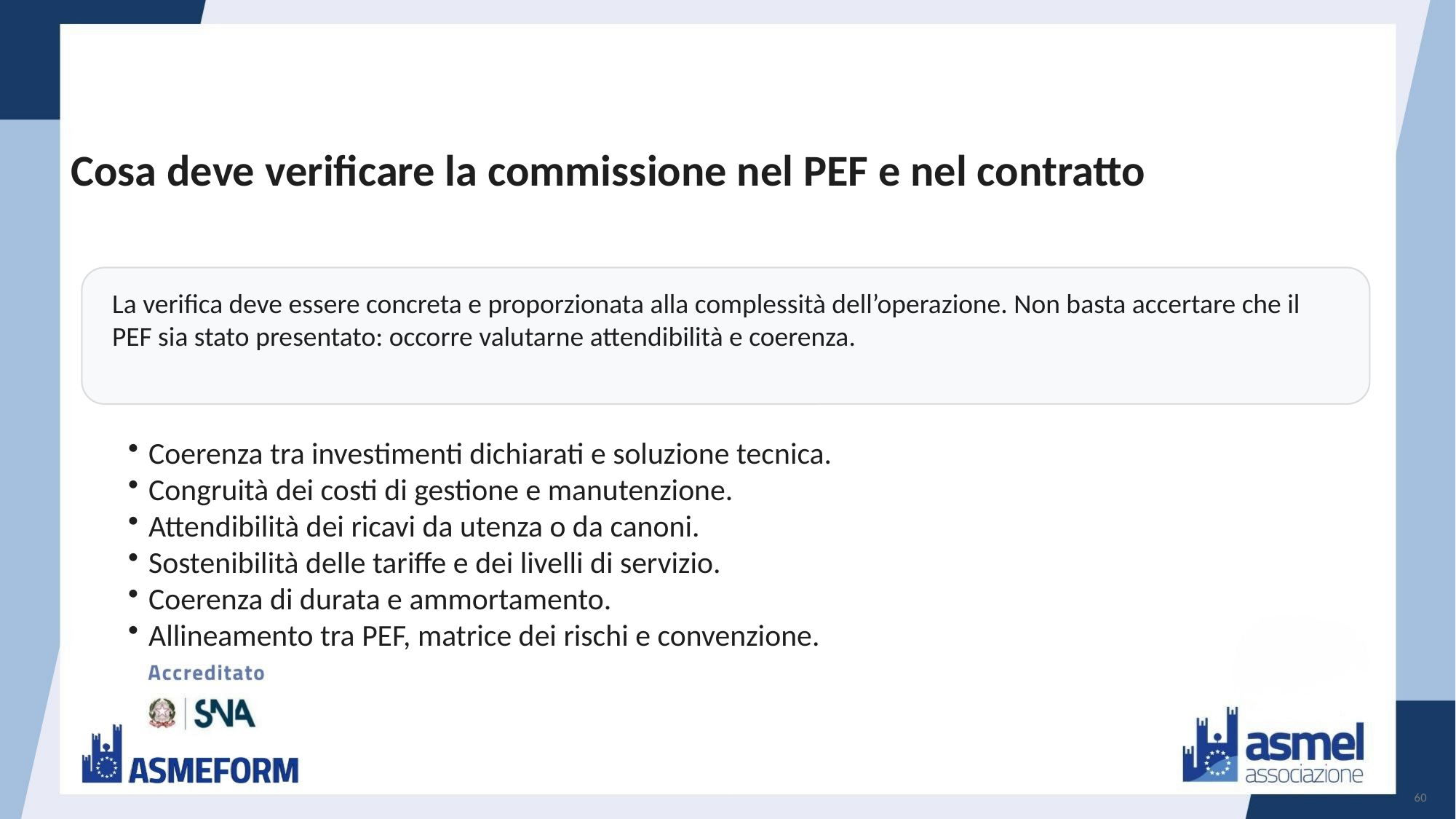

Cosa deve verificare la commissione nel PEF e nel contratto

La verifica deve essere concreta e proporzionata alla complessità dell’operazione. Non basta accertare che il PEF sia stato presentato: occorre valutarne attendibilità e coerenza.
Coerenza tra investimenti dichiarati e soluzione tecnica.
Congruità dei costi di gestione e manutenzione.
Attendibilità dei ricavi da utenza o da canoni.
Sostenibilità delle tariffe e dei livelli di servizio.
Coerenza di durata e ammortamento.
Allineamento tra PEF, matrice dei rischi e convenzione.
60